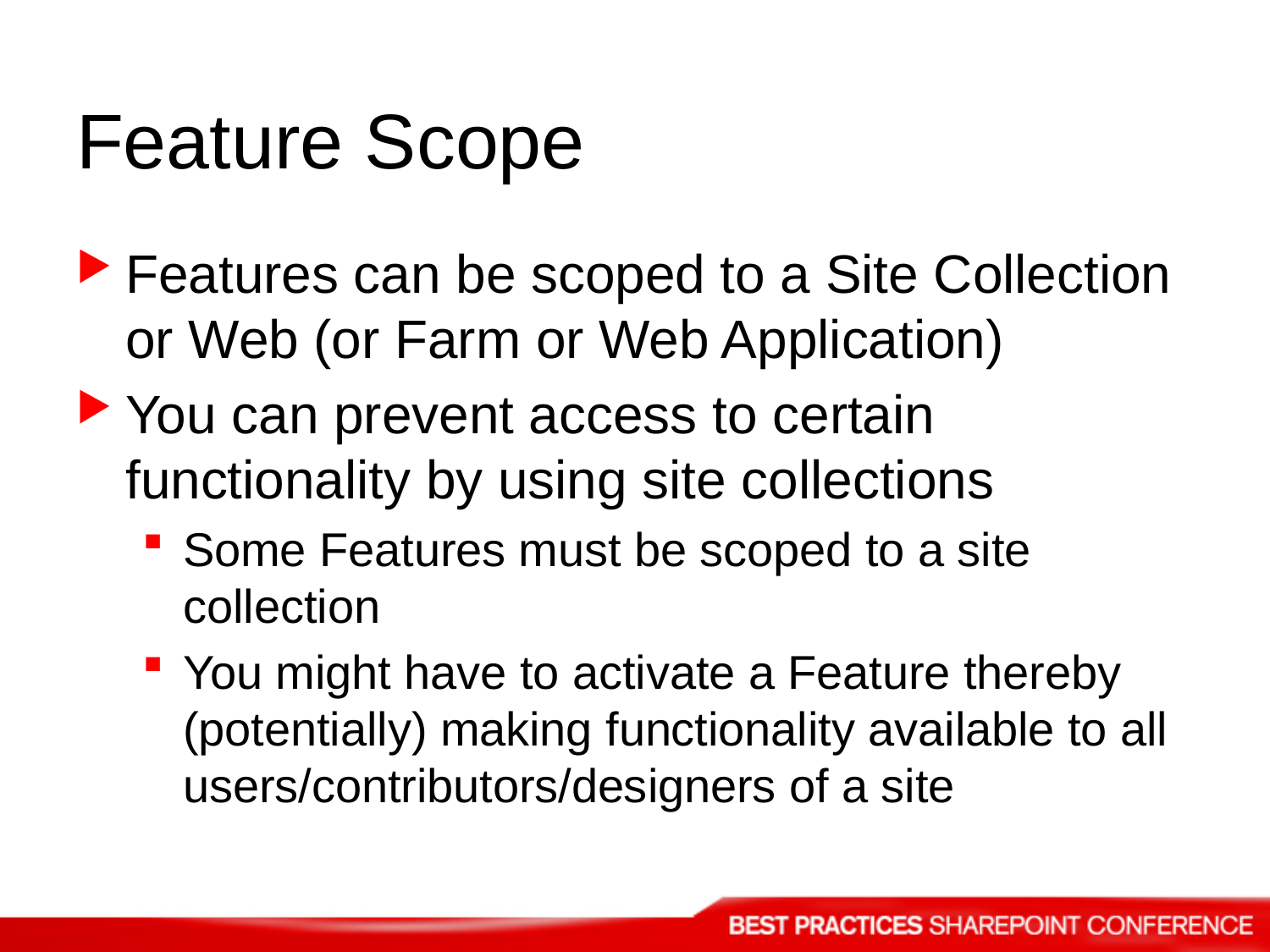

# Feature Scope
Features can be scoped to a Site Collection or Web (or Farm or Web Application)
You can prevent access to certain functionality by using site collections
Some Features must be scoped to a site collection
You might have to activate a Feature thereby (potentially) making functionality available to all users/contributors/designers of a site